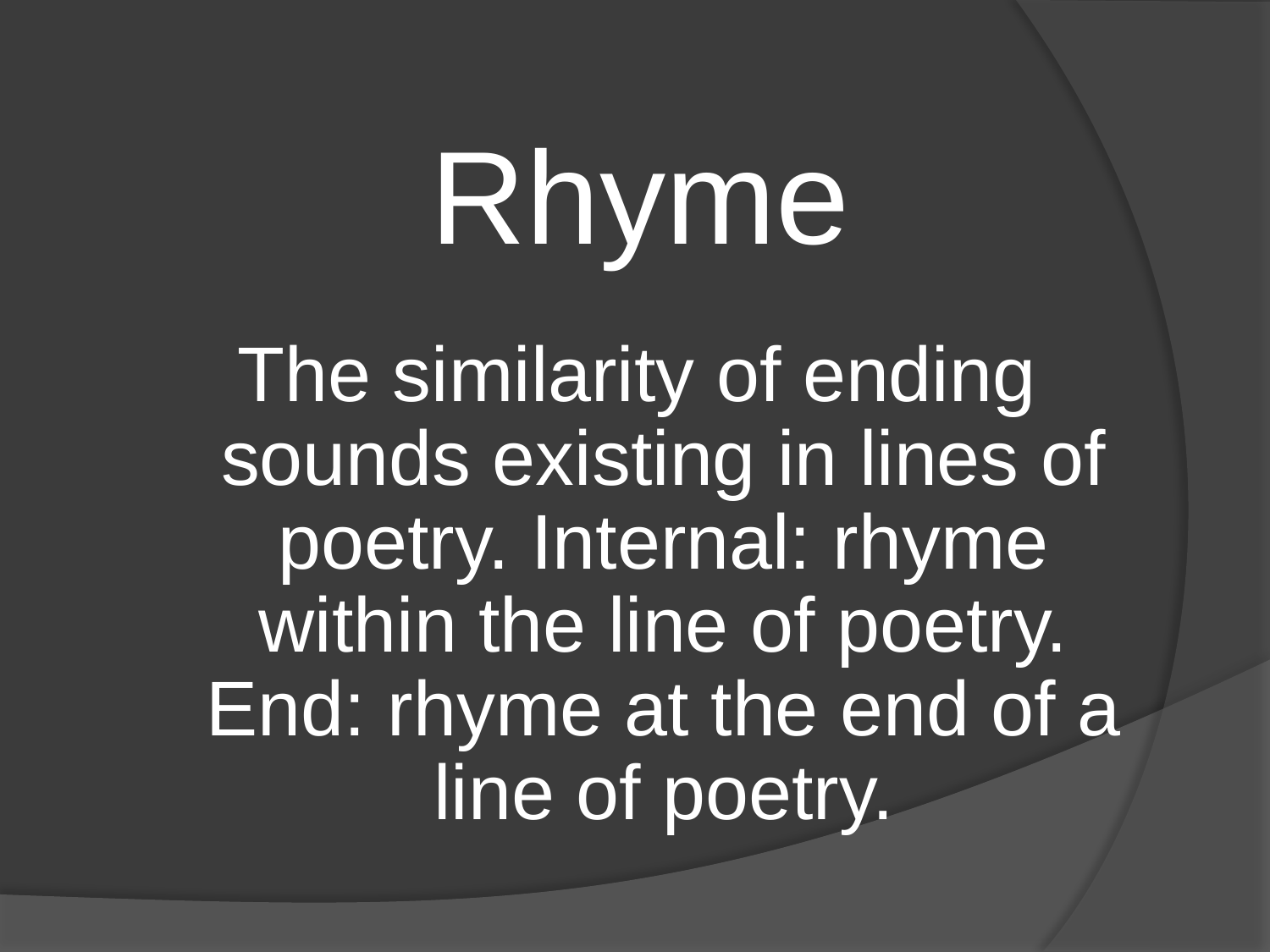

Rhyme
The similarity of ending sounds existing in lines of poetry. Internal: rhyme within the line of poetry. End: rhyme at the end of a line of poetry.